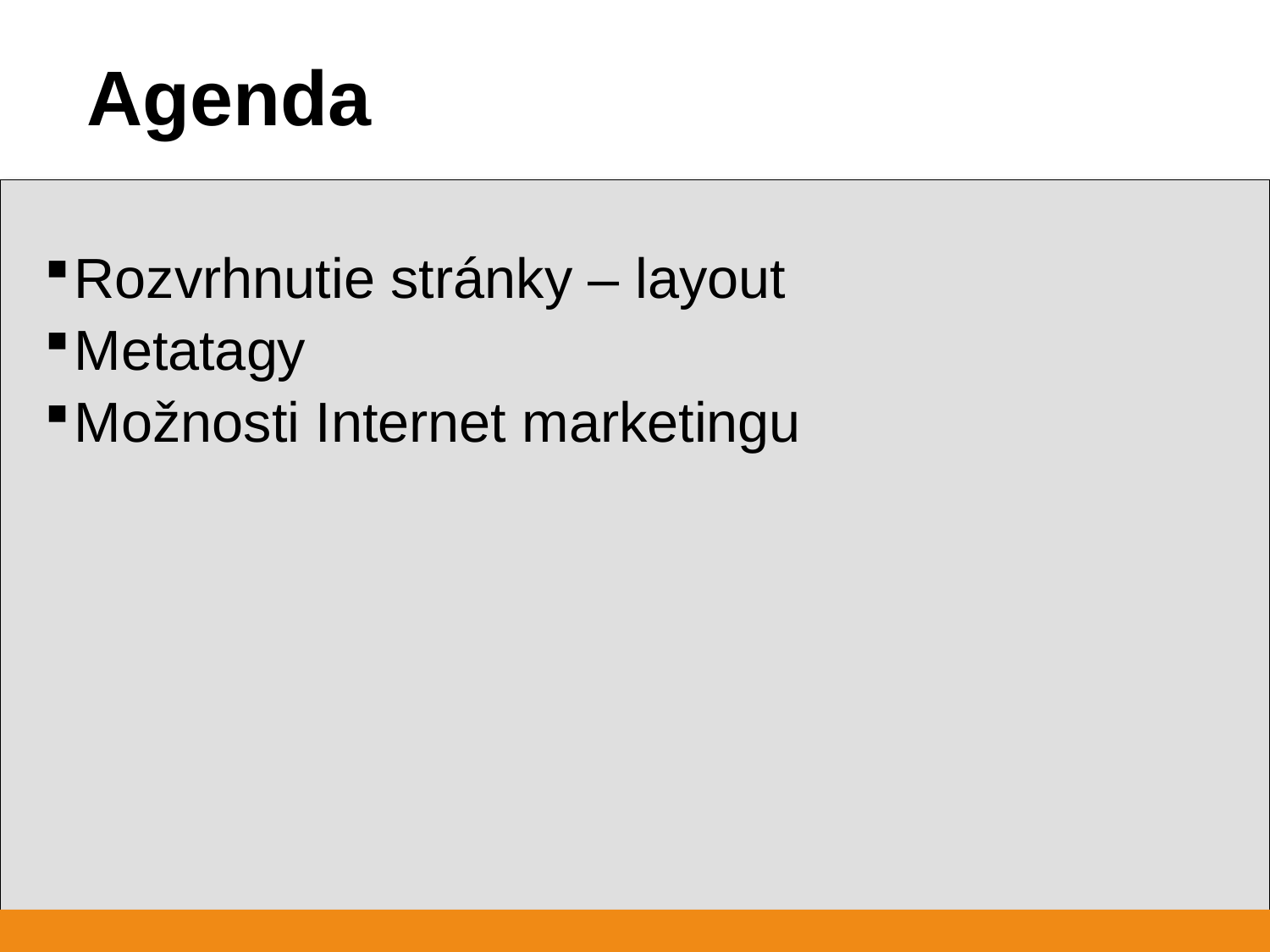

Agenda

Rozvrhnutie stránky – layout
Metatagy
Možnosti Internet marketingu